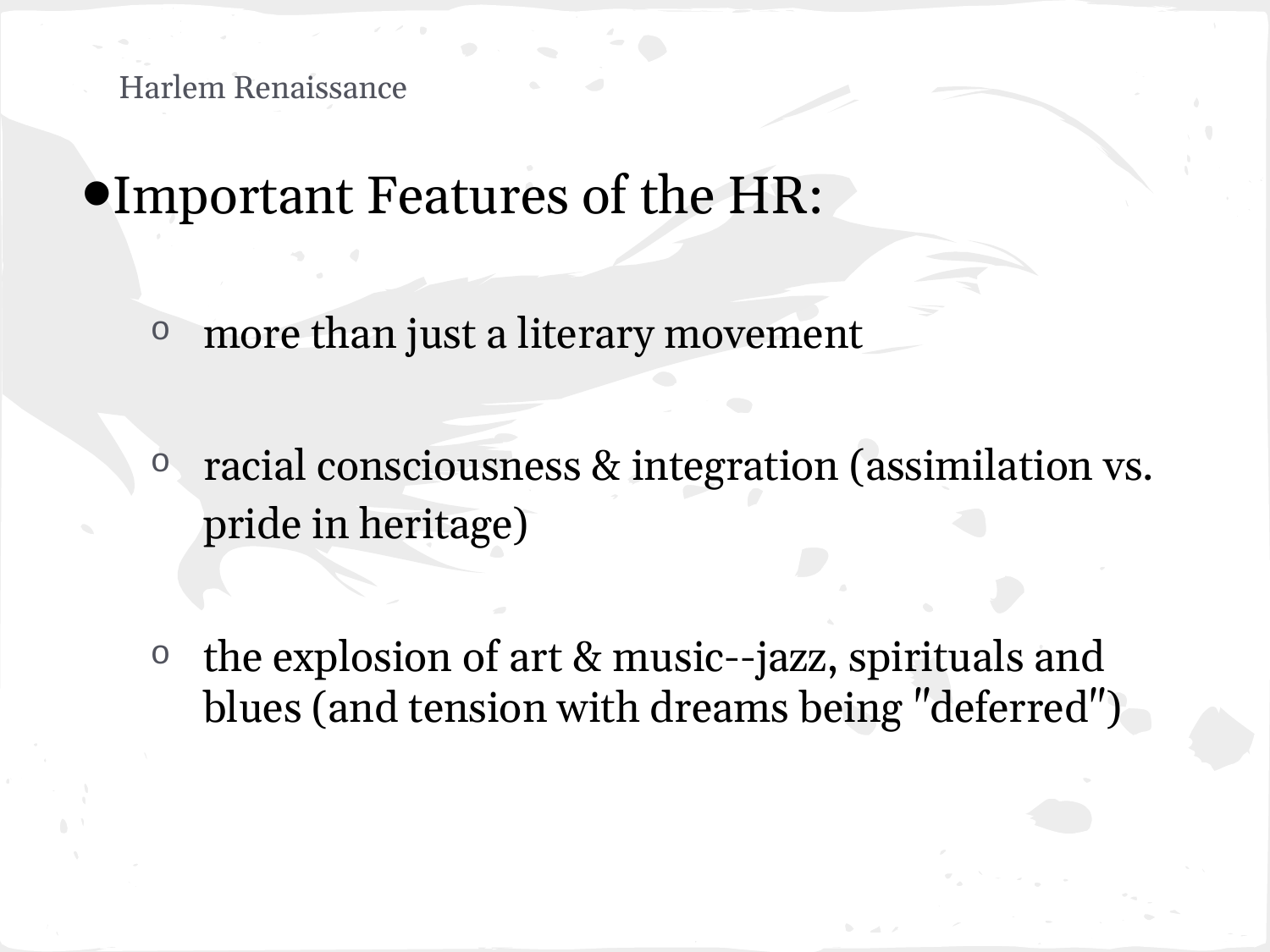

# Harlem Renaissance
Important Features of the HR:

more than just a literary movement

racial consciousness & integration (assimilation vs. pride in heritage)

the explosion of art & music--jazz, spirituals and blues (and tension with dreams being "deferred")